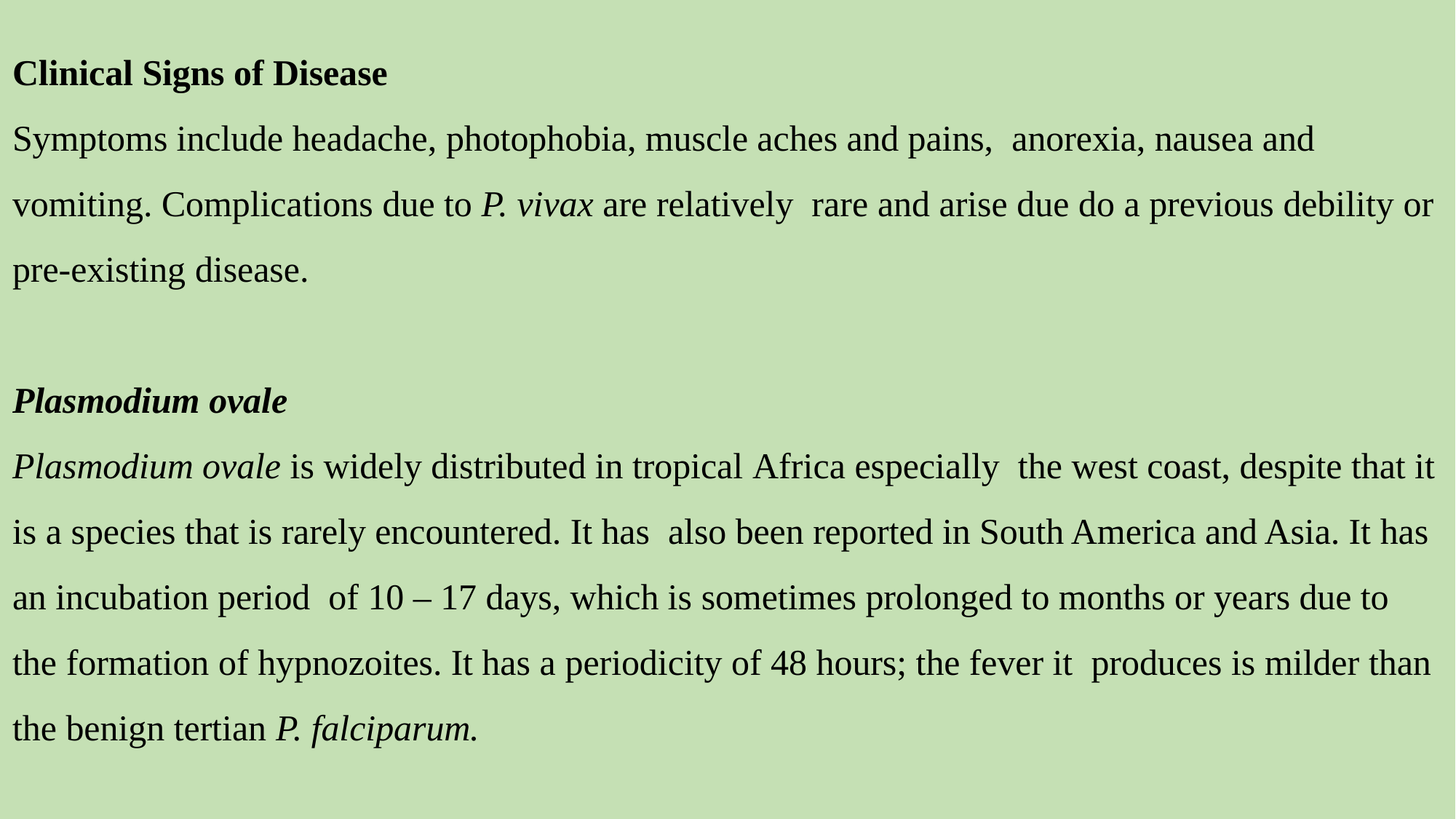

# Clinical Signs of Disease Symptoms include headache, photophobia, muscle aches and pains,  anorexia, nausea and vomiting. Complications due to P. vivax are relatively  rare and arise due do a previous debility or pre-existing disease. Plasmodium ovale Plasmodium ovale is widely distributed in tropical Africa especially  the west coast, despite that it is a species that is rarely encountered. It has  also been reported in South America and Asia. It has an incubation period  of 10 – 17 days, which is sometimes prolonged to months or years due to  the formation of hypnozoites. It has a periodicity of 48 hours; the fever it  produces is milder than the benign tertian P. falciparum.